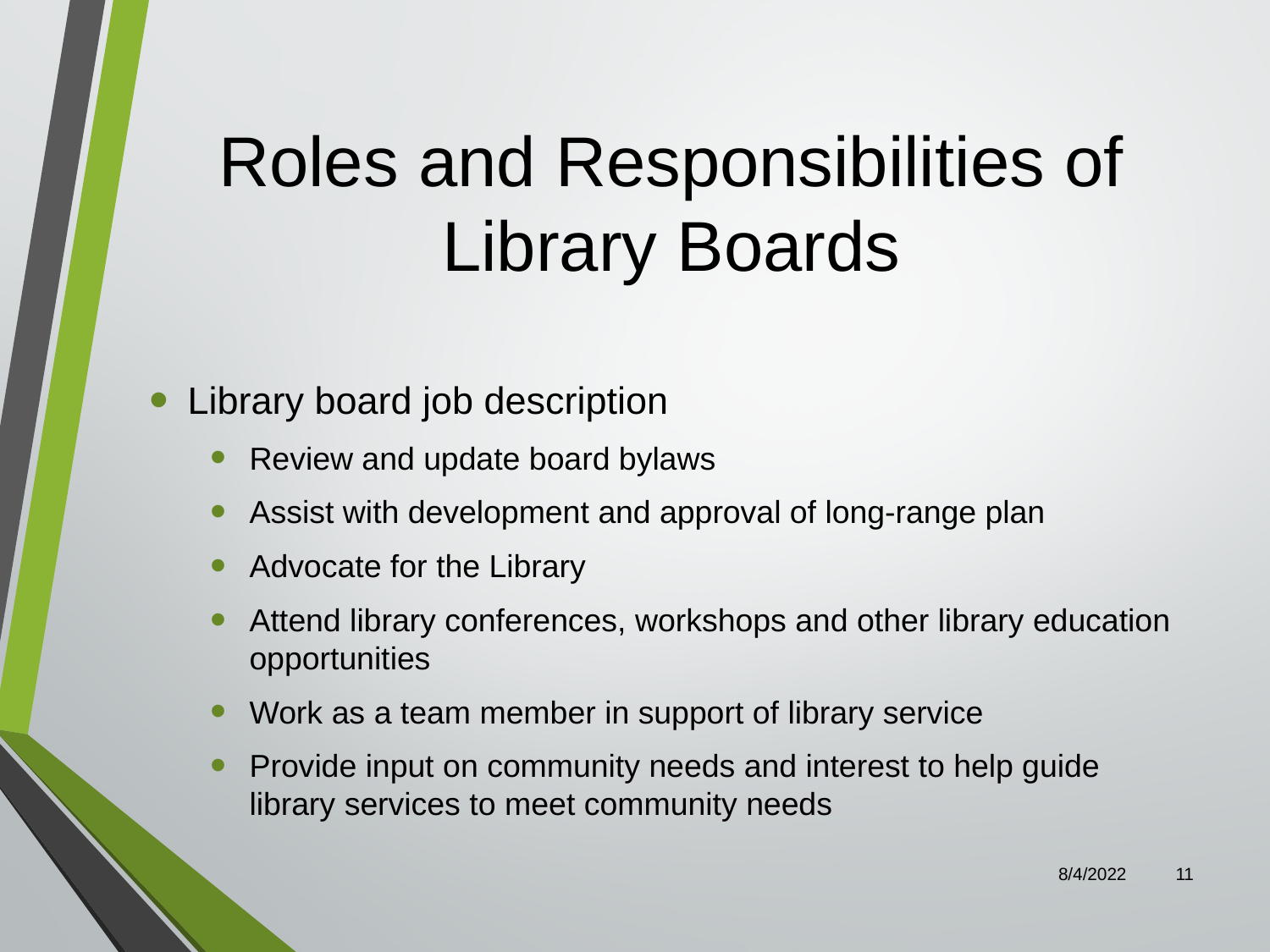

# Roles and Responsibilities of Library Boards
Library board job description
Review and update board bylaws
Assist with development and approval of long-range plan
Advocate for the Library
Attend library conferences, workshops and other library education opportunities
Work as a team member in support of library service
Provide input on community needs and interest to help guide library services to meet community needs

8/4/2022
11